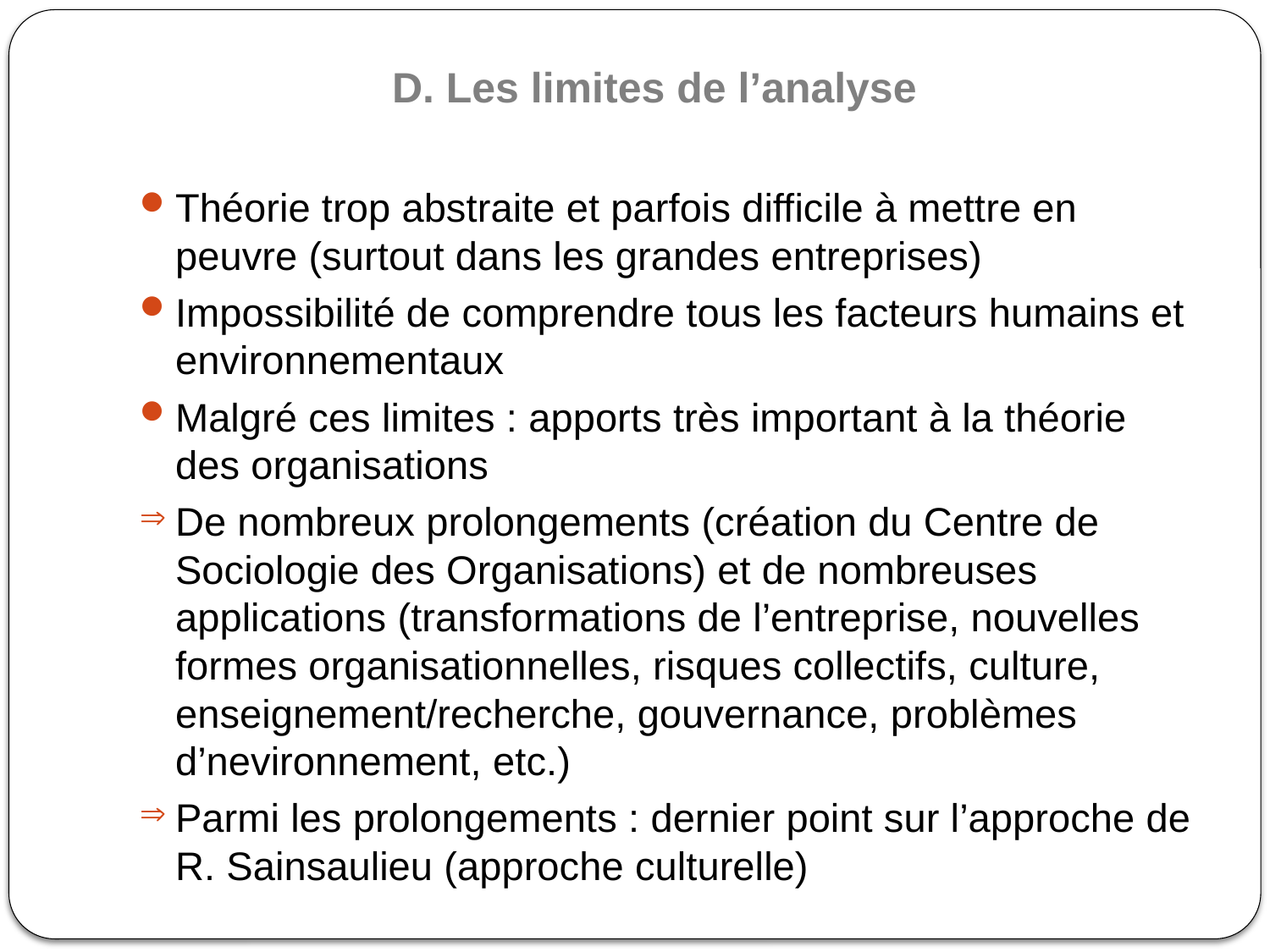

# D. Les limites de l’analyse
Théorie trop abstraite et parfois difficile à mettre en peuvre (surtout dans les grandes entreprises)
Impossibilité de comprendre tous les facteurs humains et environnementaux
Malgré ces limites : apports très important à la théorie des organisations
De nombreux prolongements (création du Centre de Sociologie des Organisations) et de nombreuses applications (transformations de l’entreprise, nouvelles formes organisationnelles, risques collectifs, culture, enseignement/recherche, gouvernance, problèmes d’nevironnement, etc.)
Parmi les prolongements : dernier point sur l’approche de R. Sainsaulieu (approche culturelle)